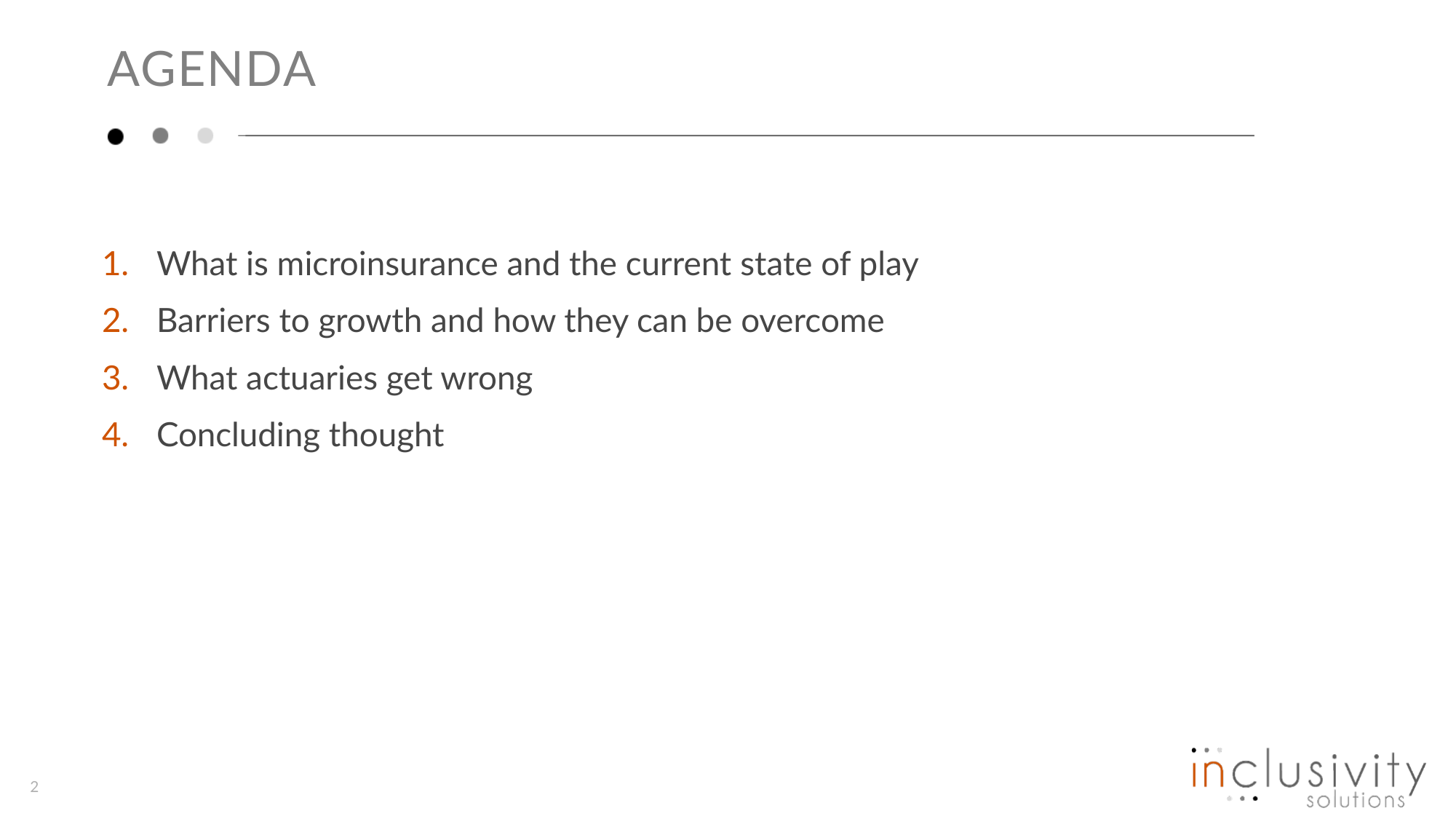

# Agenda

What is microinsurance and the current state of play
Barriers to growth and how they can be overcome
What actuaries get wrong
Concluding thought

2